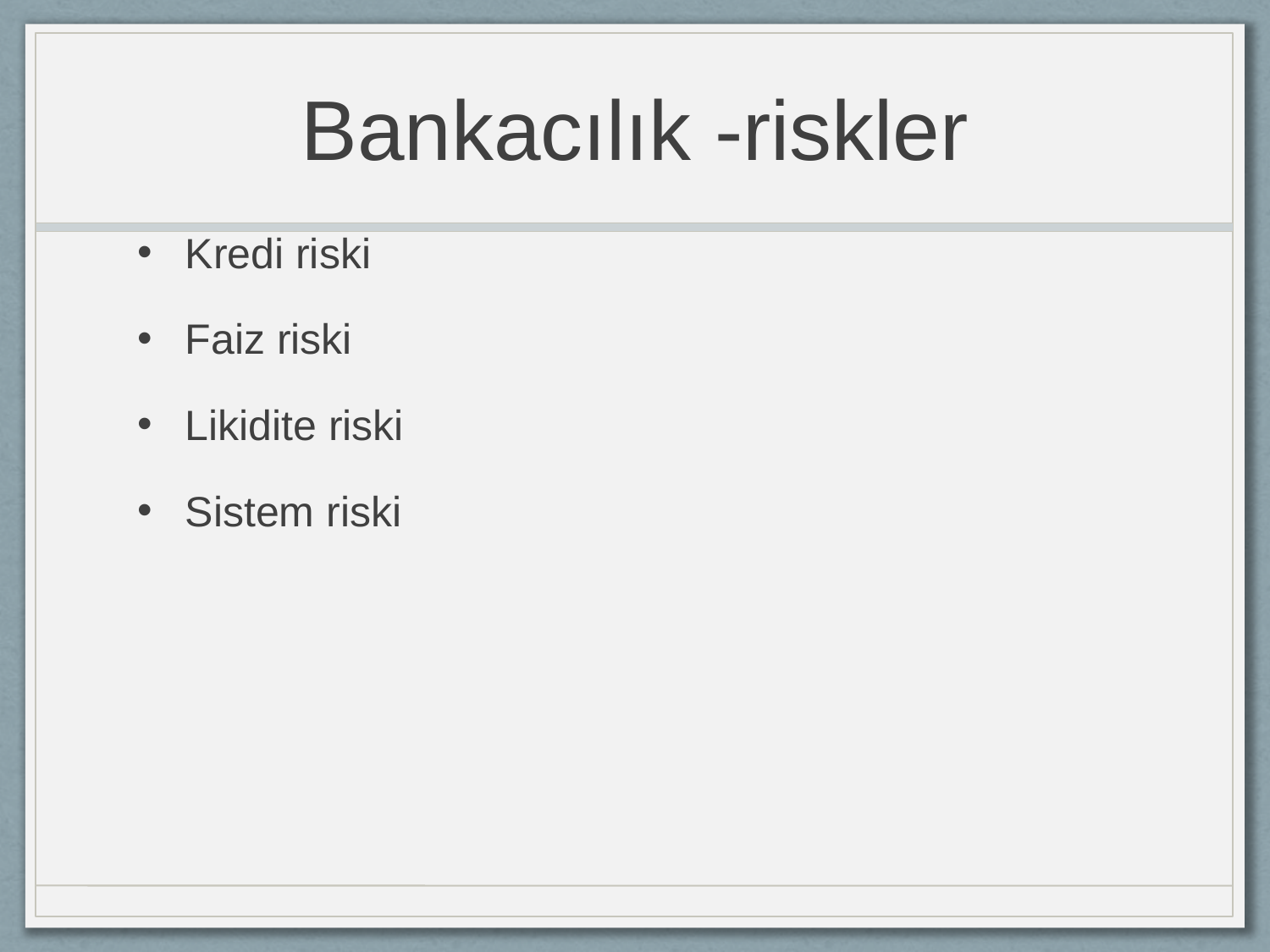

# Bankacılık -riskler
Kredi riski
Faiz riski
Likidite riski
Sistem riski